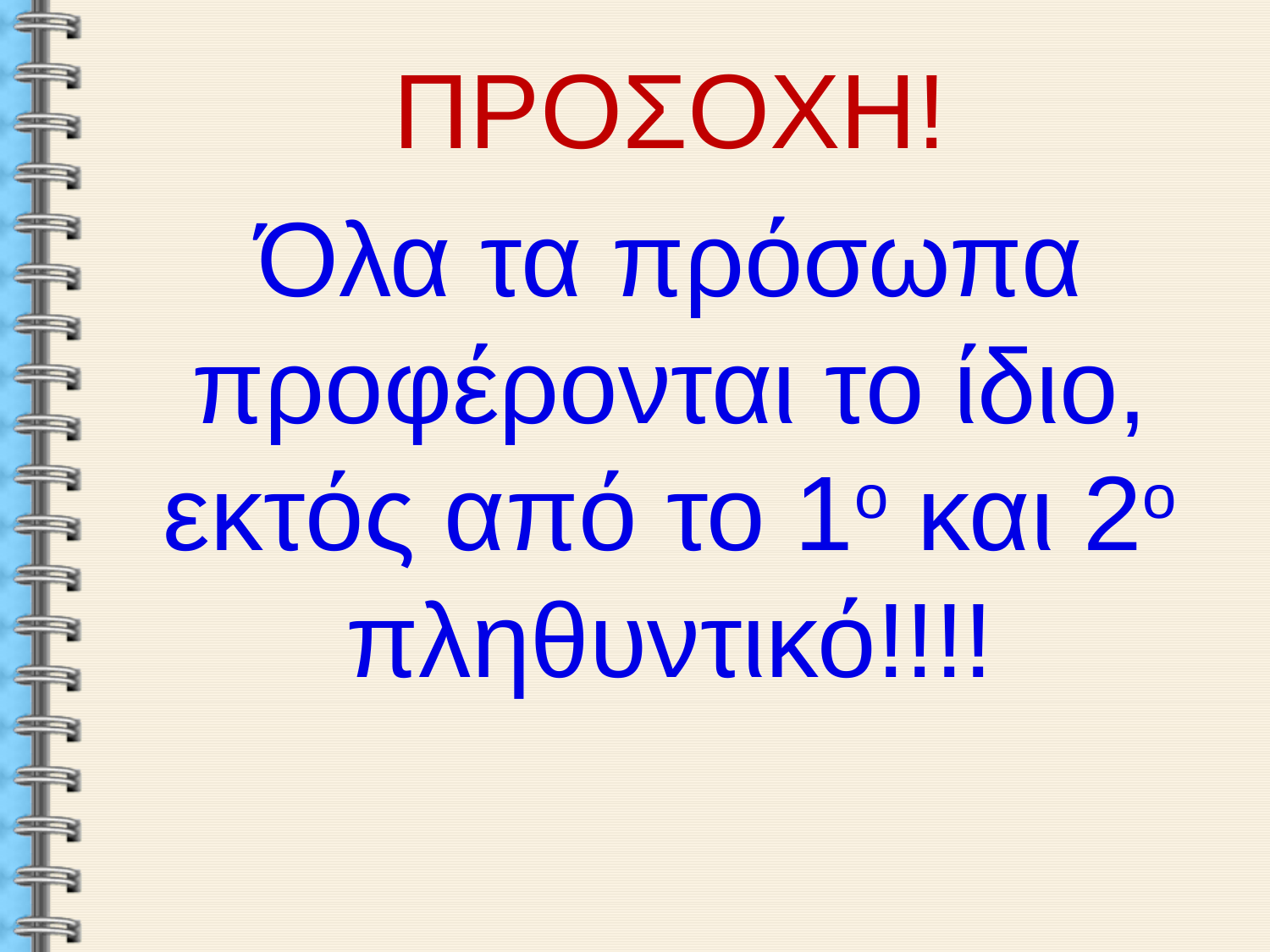

ΠΡΟΣΟΧΗ!
Όλα τα πρόσωπα προφέρονται το ίδιο, εκτός από το 1ο και 2ο πληθυντικό!!!!